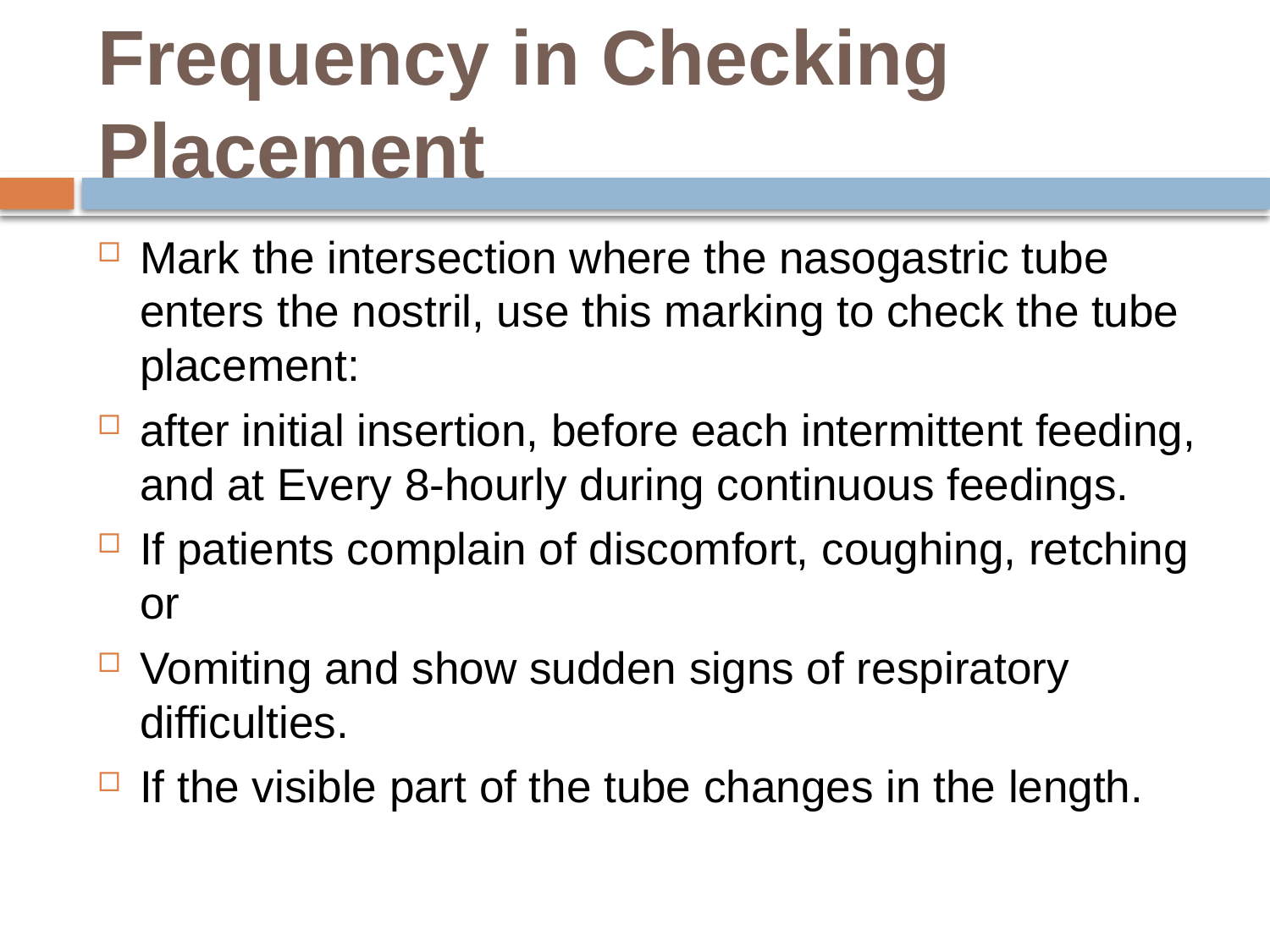

# Frequency in Checking Placement
Mark the intersection where the nasogastric tube enters the nostril, use this marking to check the tube placement:
after initial insertion, before each intermittent feeding, and at Every 8-hourly during continuous feedings.
If patients complain of discomfort, coughing, retching or
Vomiting and show sudden signs of respiratory difficulties.
If the visible part of the tube changes in the length.